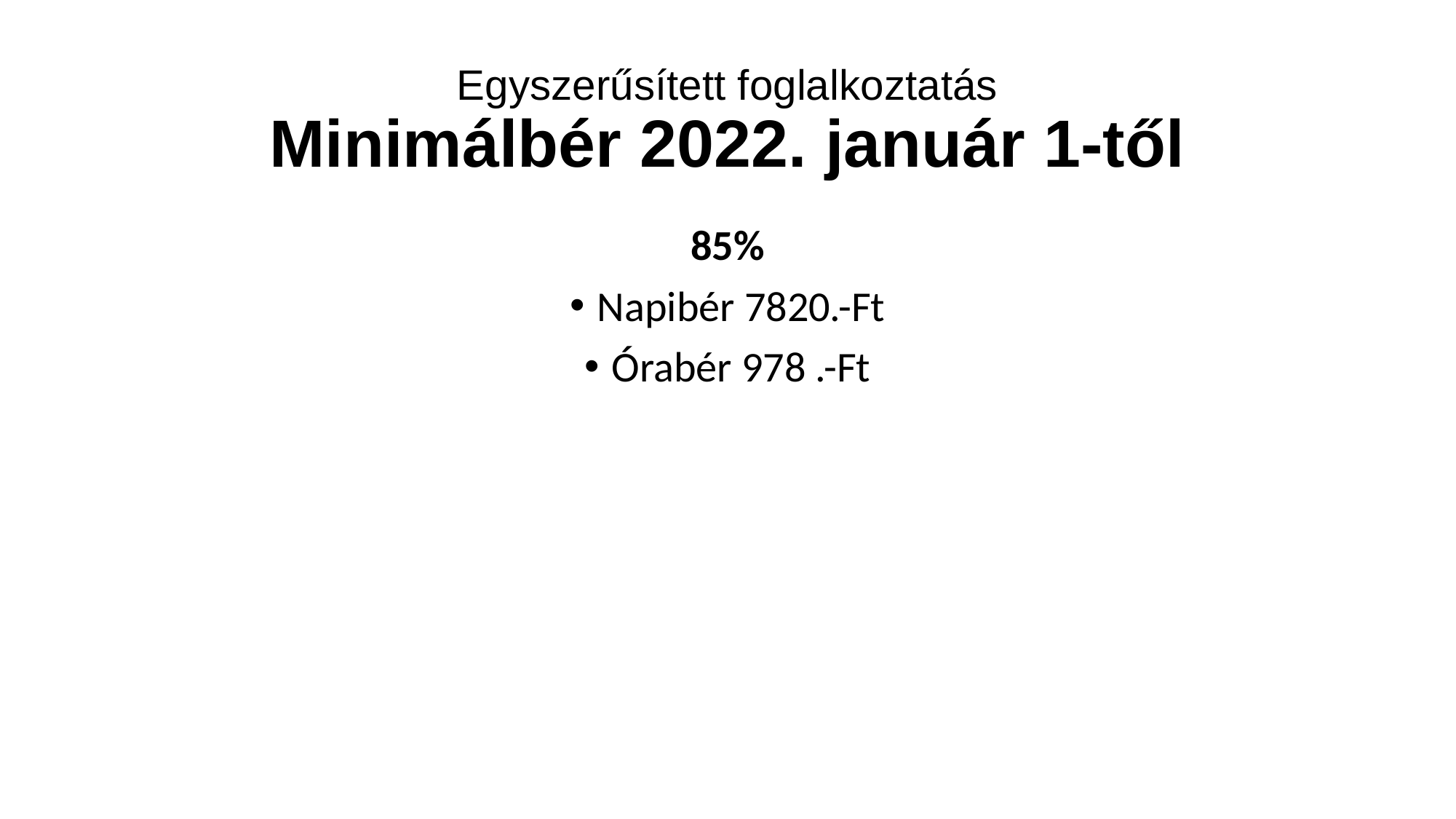

# Egyszerűsített foglalkoztatás Minimálbér 2022. január 1-től
85%
Napibér 7820.-Ft
Órabér 978 .-Ft